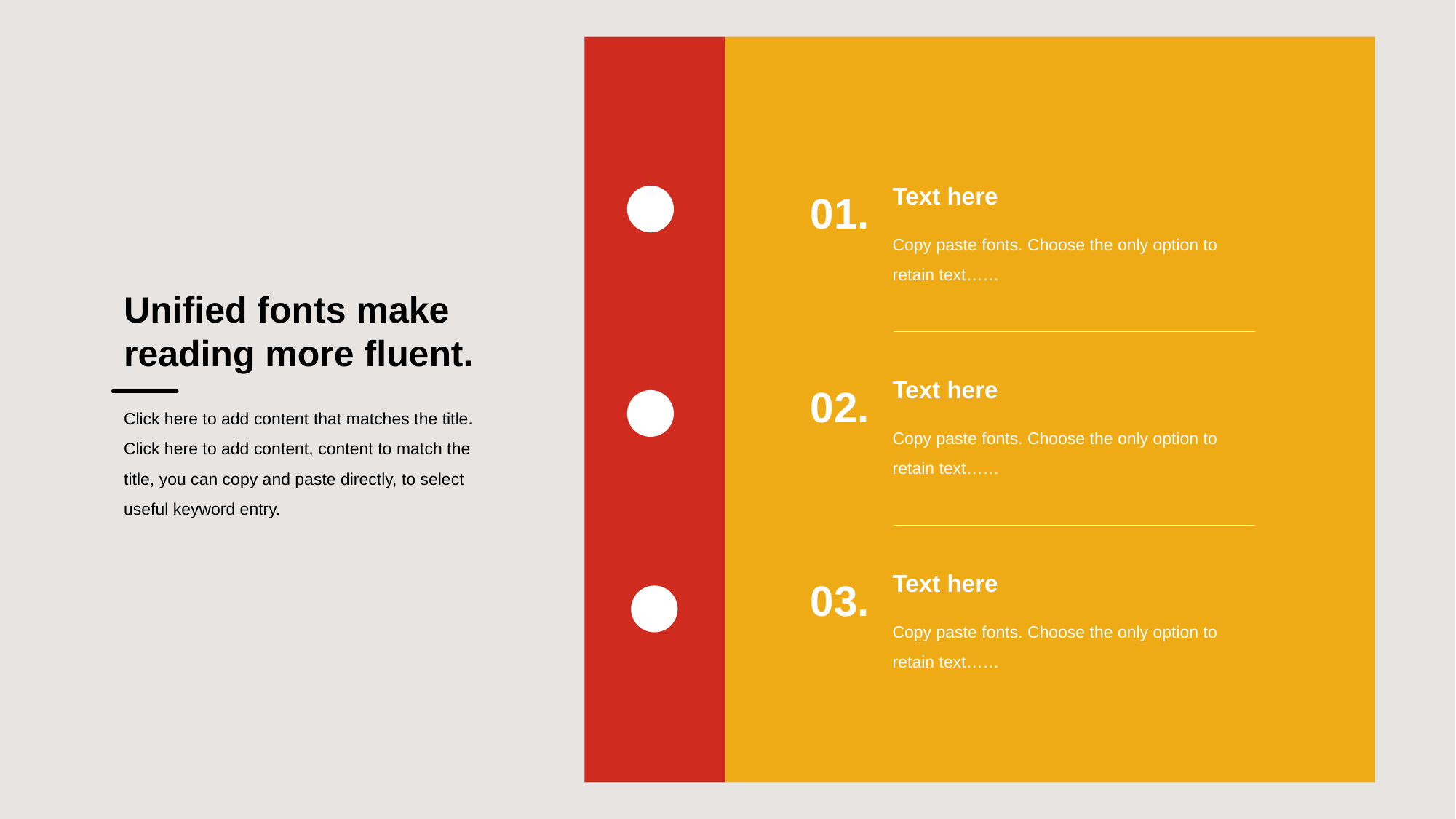

Text here
Copy paste fonts. Choose the only option to retain text……
01.

Unified fonts make
reading more fluent.
Text here
Copy paste fonts. Choose the only option to retain text……
02.

Click here to add content that matches the title.
Click here to add content, content to match the title, you can copy and paste directly, to select useful keyword entry.
Text here
Copy paste fonts. Choose the only option to retain text……
03.